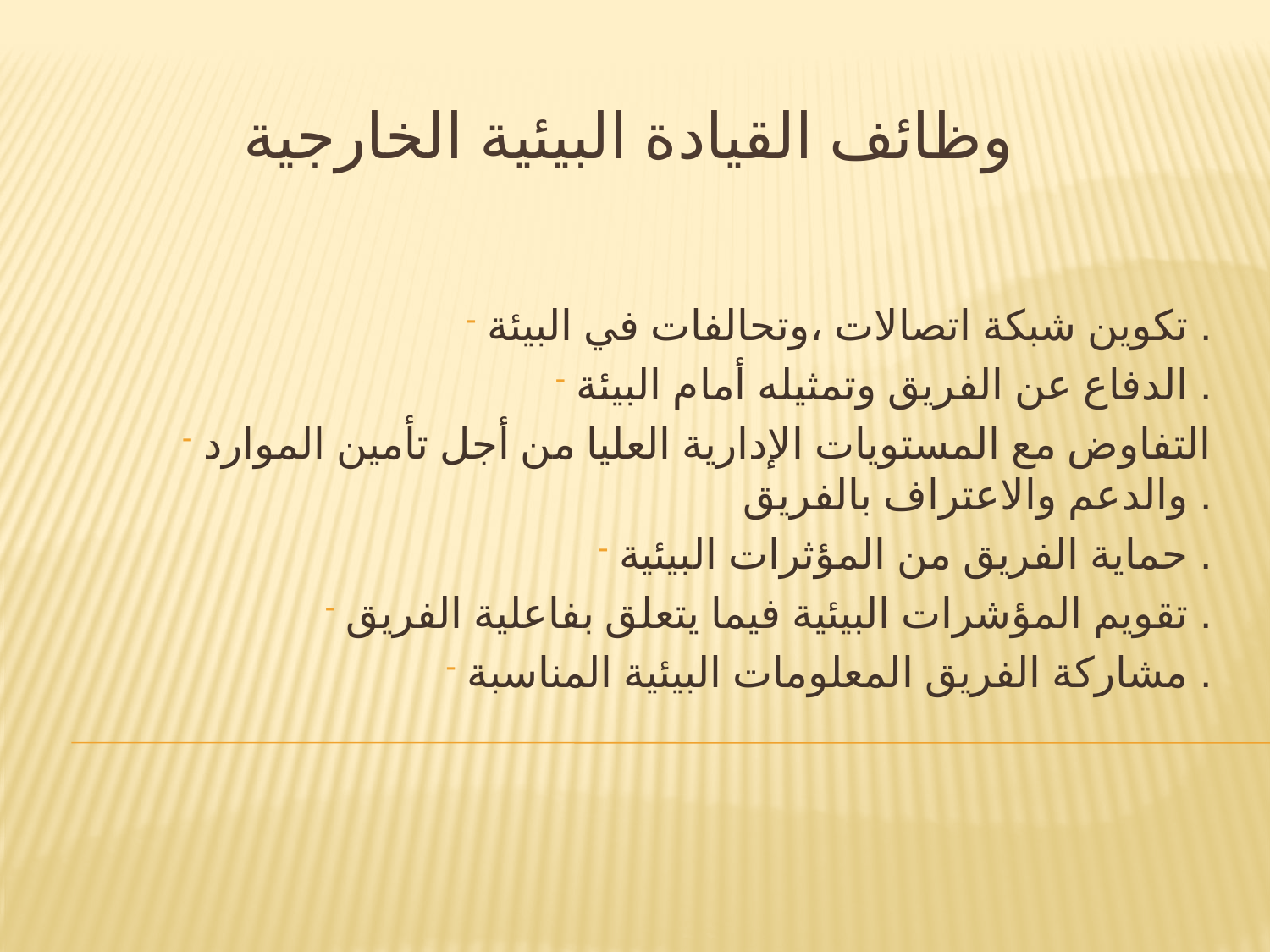

# وظائف القيادة البيئية الخارجية
 تكوين شبكة اتصالات ،وتحالفات في البيئة .
 الدفاع عن الفريق وتمثيله أمام البيئة .
 التفاوض مع المستويات الإدارية العليا من أجل تأمين الموارد والدعم والاعتراف بالفريق .
 حماية الفريق من المؤثرات البيئية .
 تقويم المؤشرات البيئية فيما يتعلق بفاعلية الفريق .
 مشاركة الفريق المعلومات البيئية المناسبة .